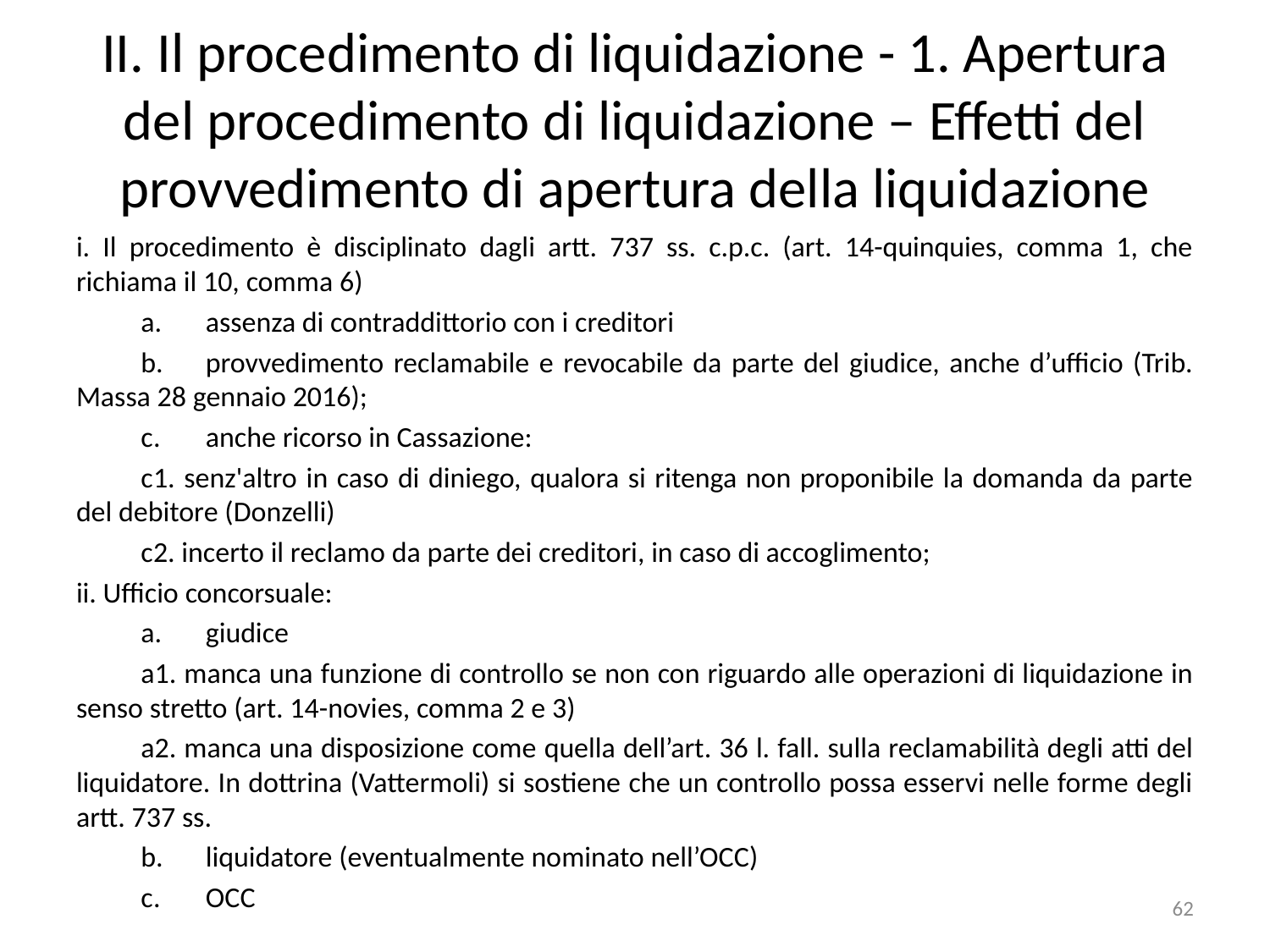

# II. Il procedimento di liquidazione - 1. Apertura del procedimento di liquidazione – Effetti del provvedimento di apertura della liquidazione
i. Il procedimento è disciplinato dagli artt. 737 ss. c.p.c. (art. 14-quinquies, comma 1, che richiama il 10, comma 6)
	a.	assenza di contraddittorio con i creditori
	b.	provvedimento reclamabile e revocabile da parte del giudice, anche d’ufficio (Trib. Massa 28 gennaio 2016);
	c.	anche ricorso in Cassazione:
	c1. senz'altro in caso di diniego, qualora si ritenga non proponibile la domanda da parte del debitore (Donzelli)
	c2. incerto il reclamo da parte dei creditori, in caso di accoglimento;
ii. Ufficio concorsuale:
	a.	giudice
	a1. manca una funzione di controllo se non con riguardo alle operazioni di liquidazione in senso stretto (art. 14-novies, comma 2 e 3)
	a2. manca una disposizione come quella dell’art. 36 l. fall. sulla reclamabilità degli atti del liquidatore. In dottrina (Vattermoli) si sostiene che un controllo possa esservi nelle forme degli artt. 737 ss.
	b.	liquidatore (eventualmente nominato nell’OCC)
	c.	OCC

62